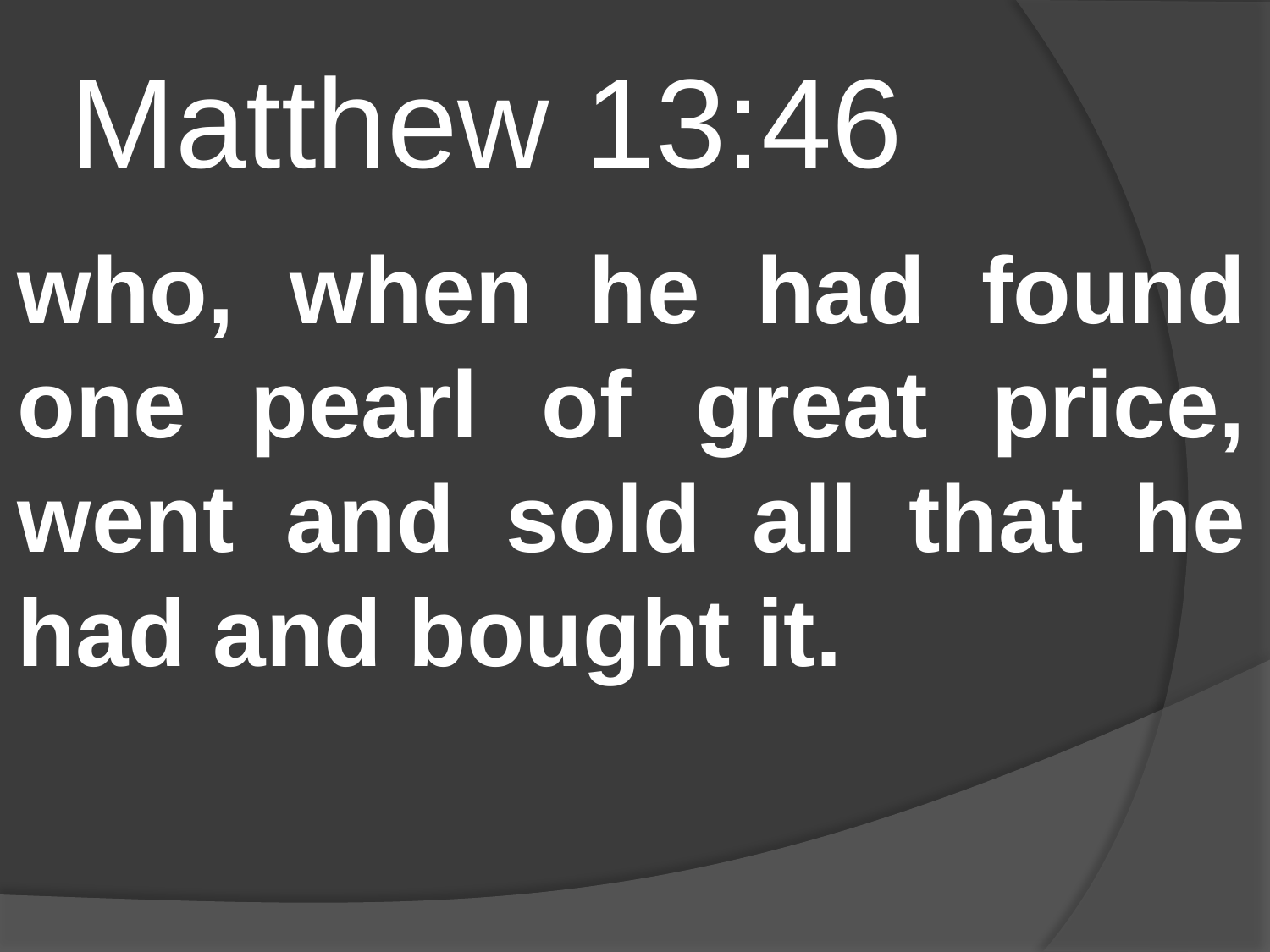

# Matthew 13:46
who, when he had found one pearl of great price, went and sold all that he had and bought it.